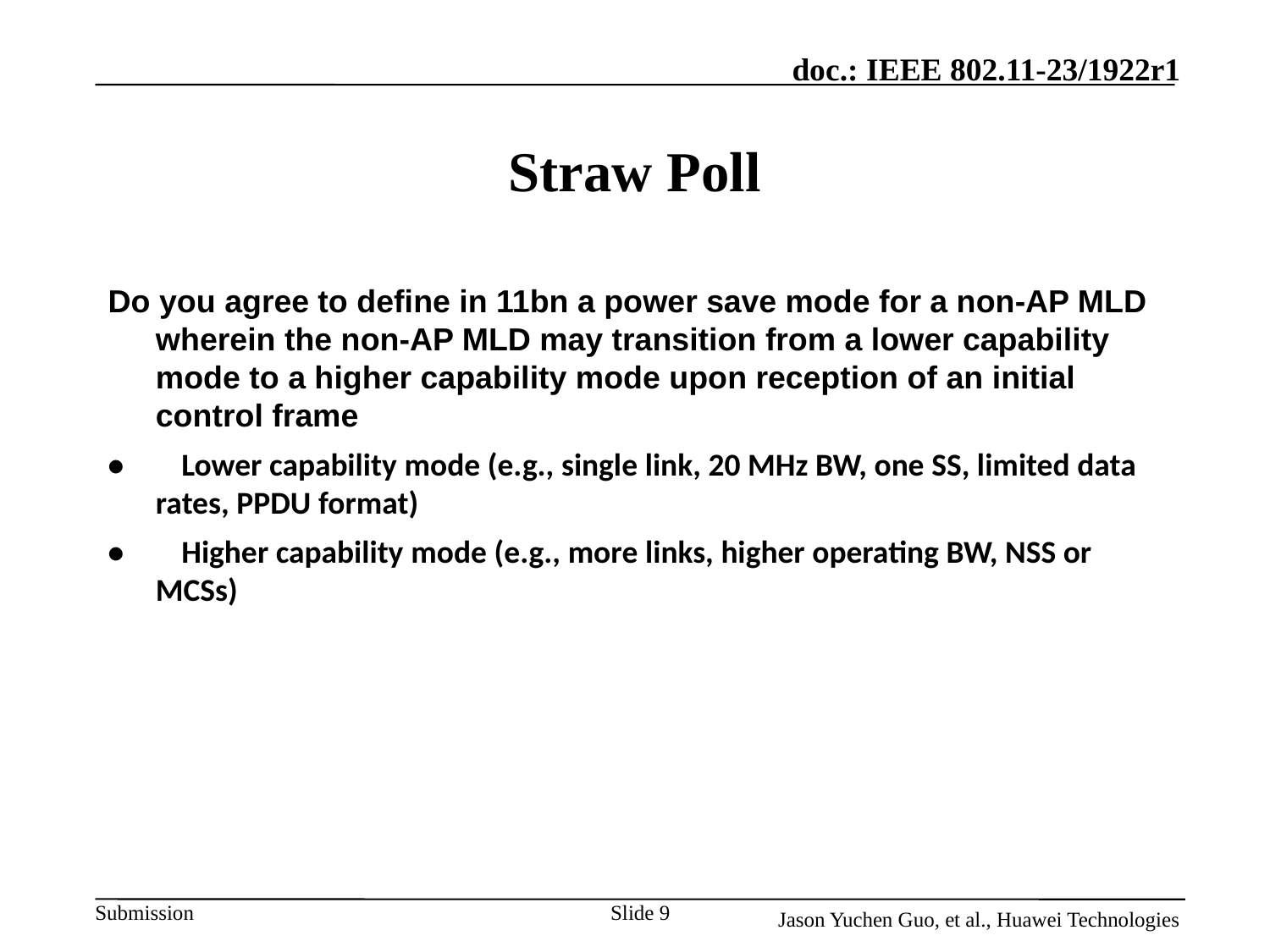

# Straw Poll
Do you agree to define in 11bn a power save mode for a non-AP MLD wherein the non-AP MLD may transition from a lower capability mode to a higher capability mode upon reception of an initial control frame
•        Lower capability mode (e.g., single link, 20 MHz BW, one SS, limited data rates, PPDU format)
•        Higher capability mode (e.g., more links, higher operating BW, NSS or MCSs)
Slide 9